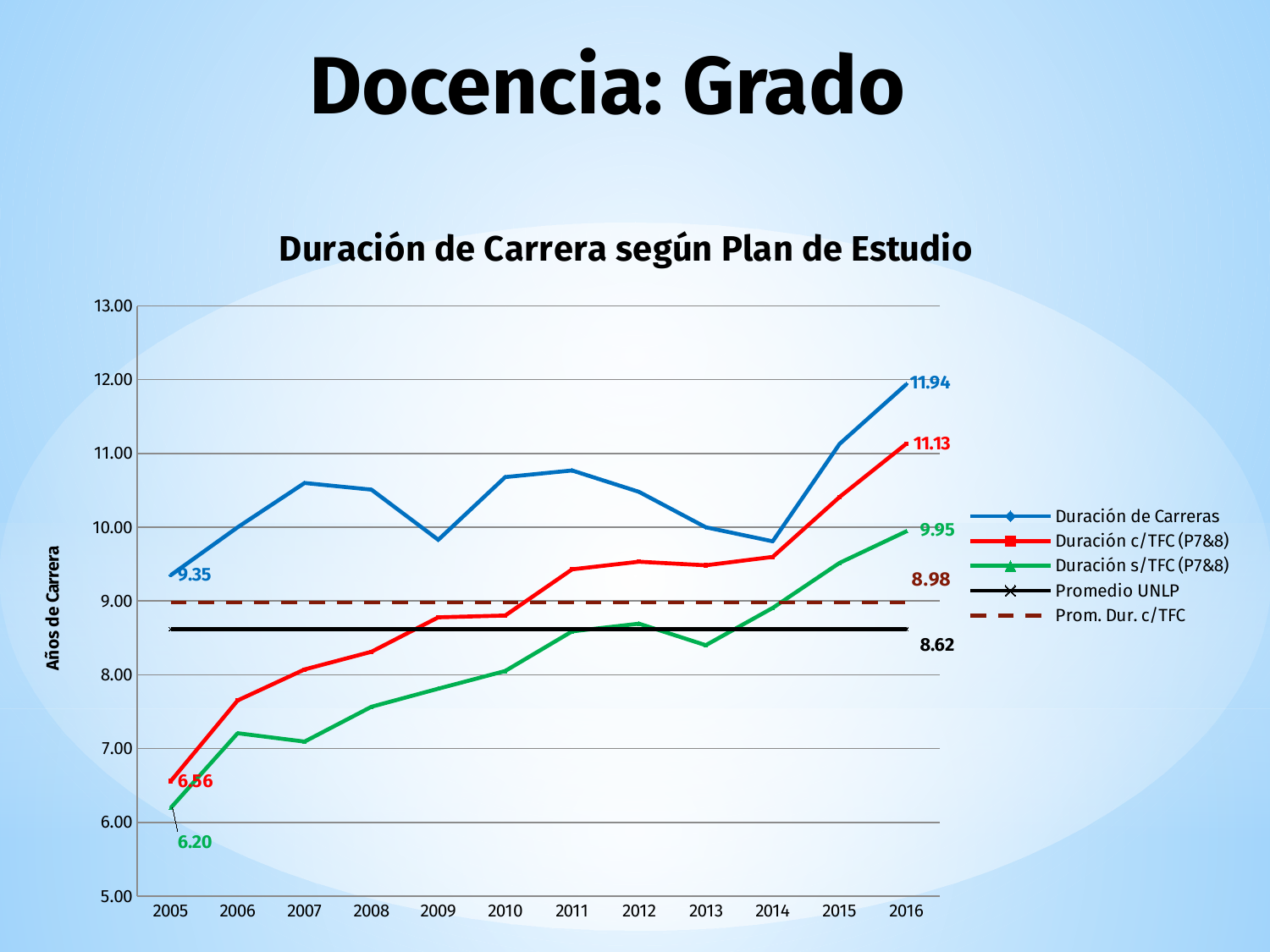

# Docencia: Grado

### Chart: Duración de Carrera según Plan de Estudio

| Category |  |  |  |  |  |
|---|---|---|---|---|---|
| 2005 | 9.35 | 6.5588235294117645 | 6.196078431372549 | 8.62 | 8.980712605021694 |
| 2006 | 10.0 | 7.652777777777778 | 7.208333333333333 | 8.62 | 8.980712605021694 |
| 2007 | 10.6 | 8.072463768115941 | 7.0942028985507255 | 8.62 | 8.980712605021694 |
| 2008 | 10.51 | 8.3125 | 7.566287878787879 | 8.62 | 8.980712605021694 |
| 2009 | 9.83 | 8.778985507246377 | 7.811594202898551 | 8.62 | 8.980712605021694 |
| 2010 | 10.68 | 8.803571428571429 | 8.051587301587302 | 8.62 | 8.980712605021694 |
| 2011 | 10.77 | 9.429347826086957 | 8.58876811594203 | 8.62 | 8.980712605021694 |
| 2012 | 10.48 | 9.533333333333333 | 8.692592592592593 | 8.62 | 8.980712605021694 |
| 2013 | 10.0 | 9.484375 | 8.401041666666666 | 8.62 | 8.980712605021694 |
| 2014 | 9.81 | 9.598314606741573 | 8.906367041198502 | 8.62 | 8.980712605021694 |
| 2015 | 11.13 | 10.410337552742616 | 9.516877637130802 | 8.62 | 8.980712605021694 |
| 2016 | 11.94 | 11.133720930232558 | 9.945736434108527 | 8.62 | 8.980712605021694 |